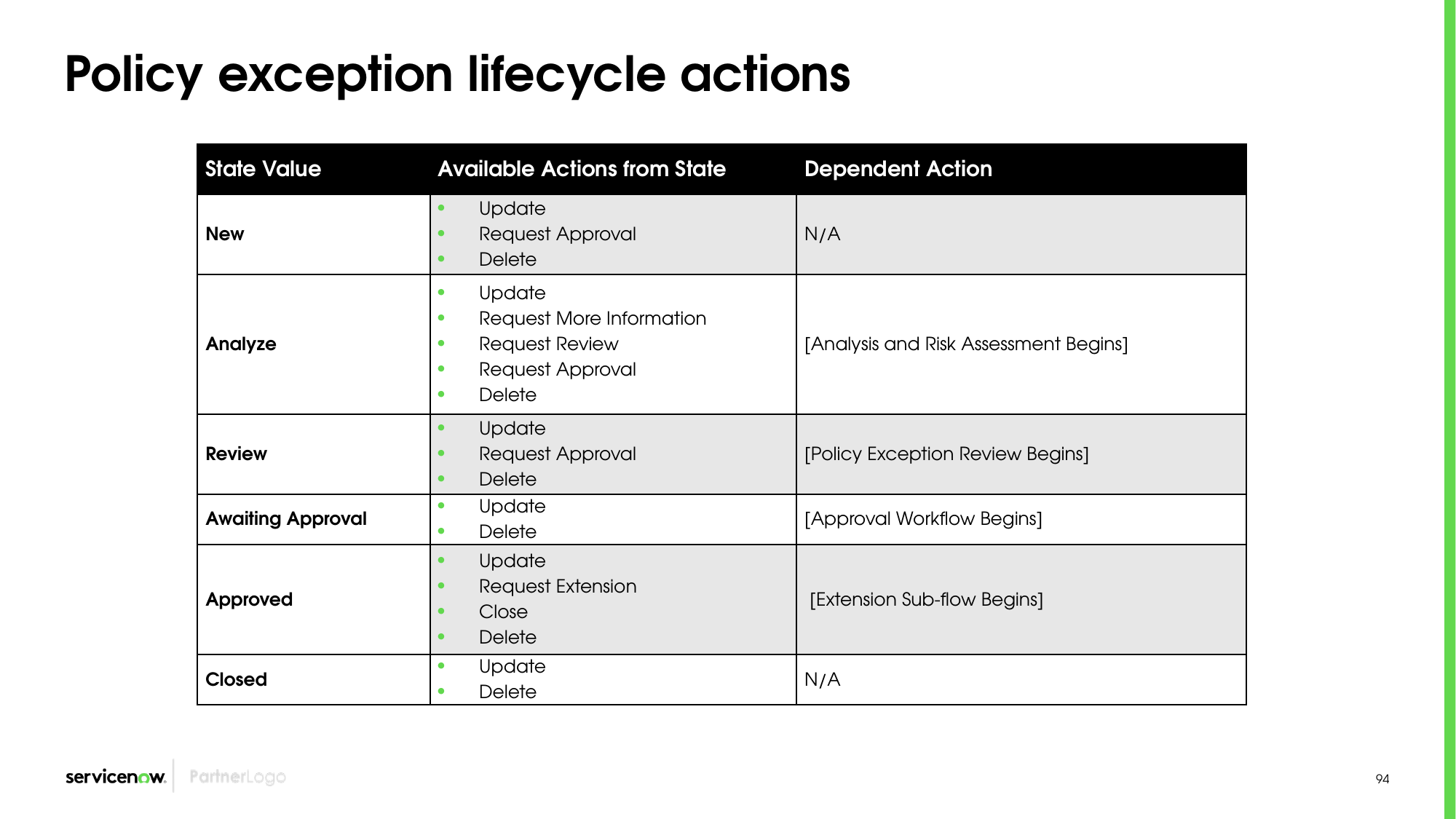

# Policy exception lifecycle actions
| State Value | Available Actions from State | Dependent Action |
| --- | --- | --- |
| New | Update Request Approval Delete | N/A |
| Analyze | Update Request More Information Request Review Request Approval Delete | [Analysis and Risk Assessment Begins] |
| Review | Update Request Approval Delete | [Policy Exception Review Begins] |
| Awaiting Approval | Update Delete | [Approval Workflow Begins] |
| Approved | Update Request Extension Close Delete | [Extension Sub-flow Begins] |
| Closed | Update Delete | N/A |